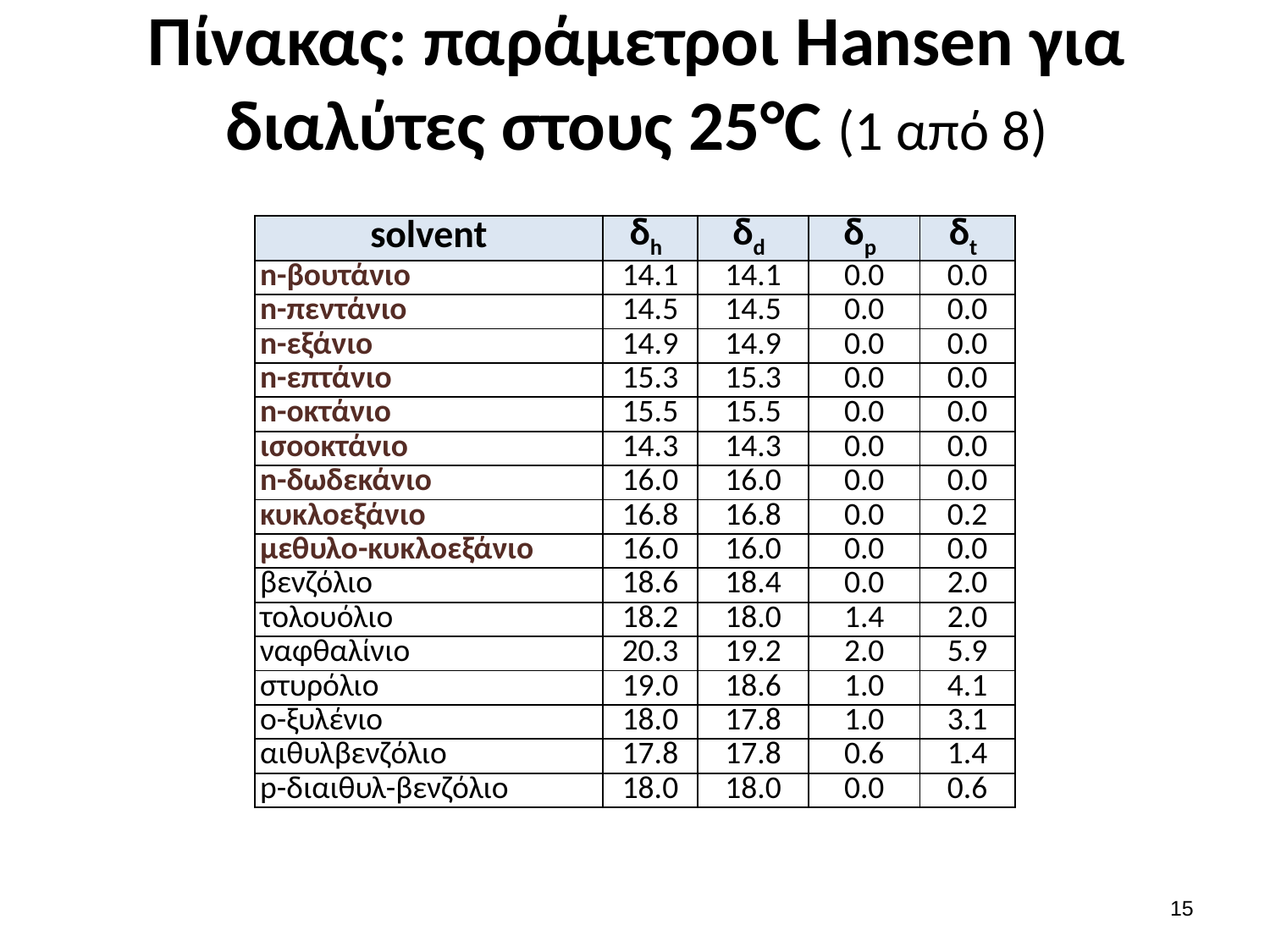

# Πίνακας: παράμετροι Hansen για διαλύτες στους 25°C (1 από 8)
| solvent | δh | δd | δp | δt |
| --- | --- | --- | --- | --- |
| n-βουτάνιο | 14.1 | 14.1 | 0.0 | 0.0 |
| n-πεντάνιο | 14.5 | 14.5 | 0.0 | 0.0 |
| n-εξάνιο | 14.9 | 14.9 | 0.0 | 0.0 |
| n-επτάνιο | 15.3 | 15.3 | 0.0 | 0.0 |
| n-οκτάνιο | 15.5 | 15.5 | 0.0 | 0.0 |
| ισοοκτάνιο | 14.3 | 14.3 | 0.0 | 0.0 |
| n-δωδεκάνιο | 16.0 | 16.0 | 0.0 | 0.0 |
| κυκλοεξάνιο | 16.8 | 16.8 | 0.0 | 0.2 |
| μεθυλο-κυκλοεξάνιο | 16.0 | 16.0 | 0.0 | 0.0 |
| βενζόλιο | 18.6 | 18.4 | 0.0 | 2.0 |
| τολουόλιο | 18.2 | 18.0 | 1.4 | 2.0 |
| ναφθαλίνιο | 20.3 | 19.2 | 2.0 | 5.9 |
| στυρόλιο | 19.0 | 18.6 | 1.0 | 4.1 |
| o-ξυλένιο | 18.0 | 17.8 | 1.0 | 3.1 |
| αιθυλβενζόλιο | 17.8 | 17.8 | 0.6 | 1.4 |
| p-διαιθυλ-βενζόλιο | 18.0 | 18.0 | 0.0 | 0.6 |
15